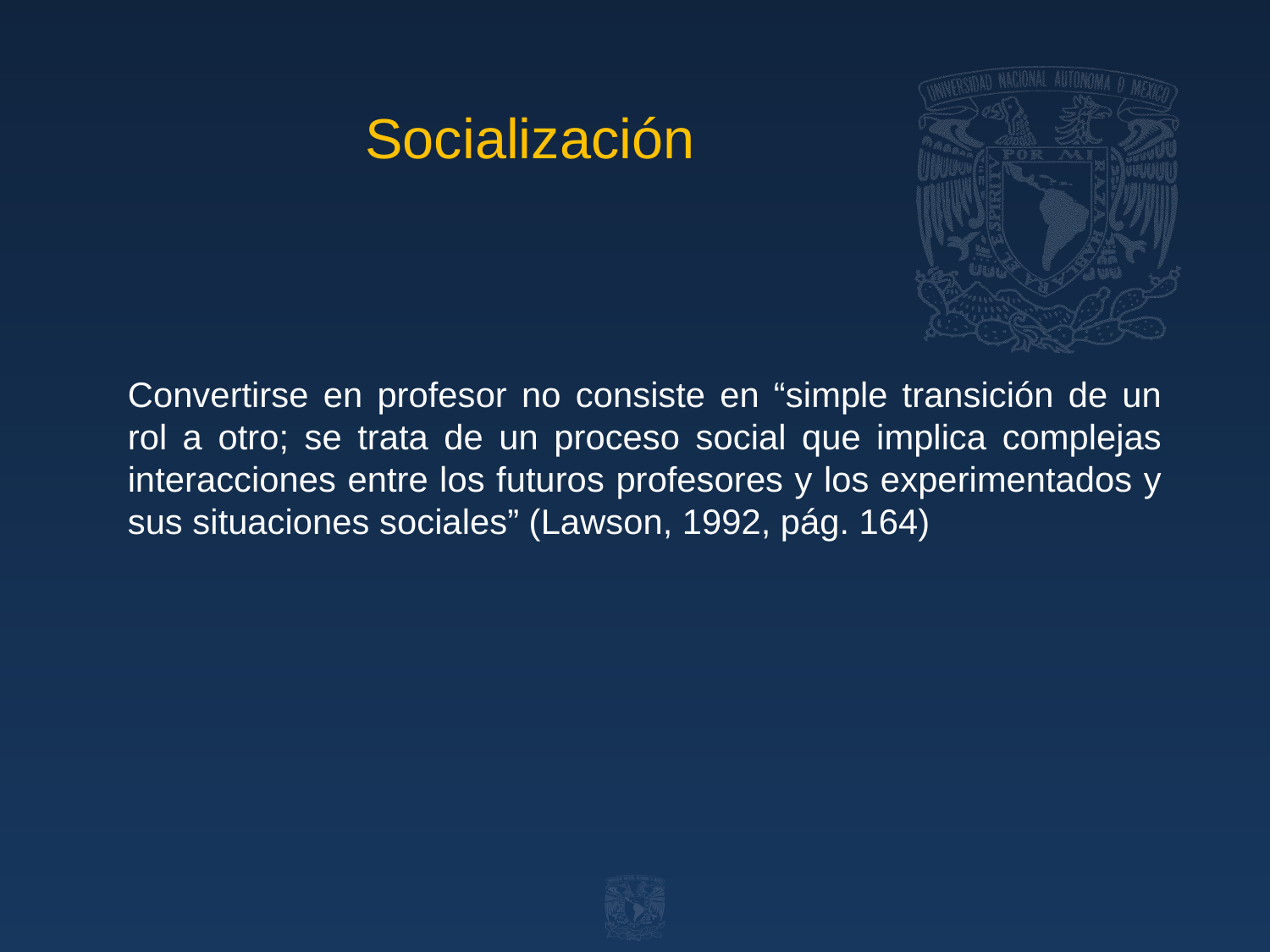

# Socialización
Convertirse en profesor no consiste en “simple transición de un rol a otro; se trata de un proceso social que implica complejas interacciones entre los futuros profesores y los experimentados y sus situaciones sociales” (Lawson, 1992, pág. 164)